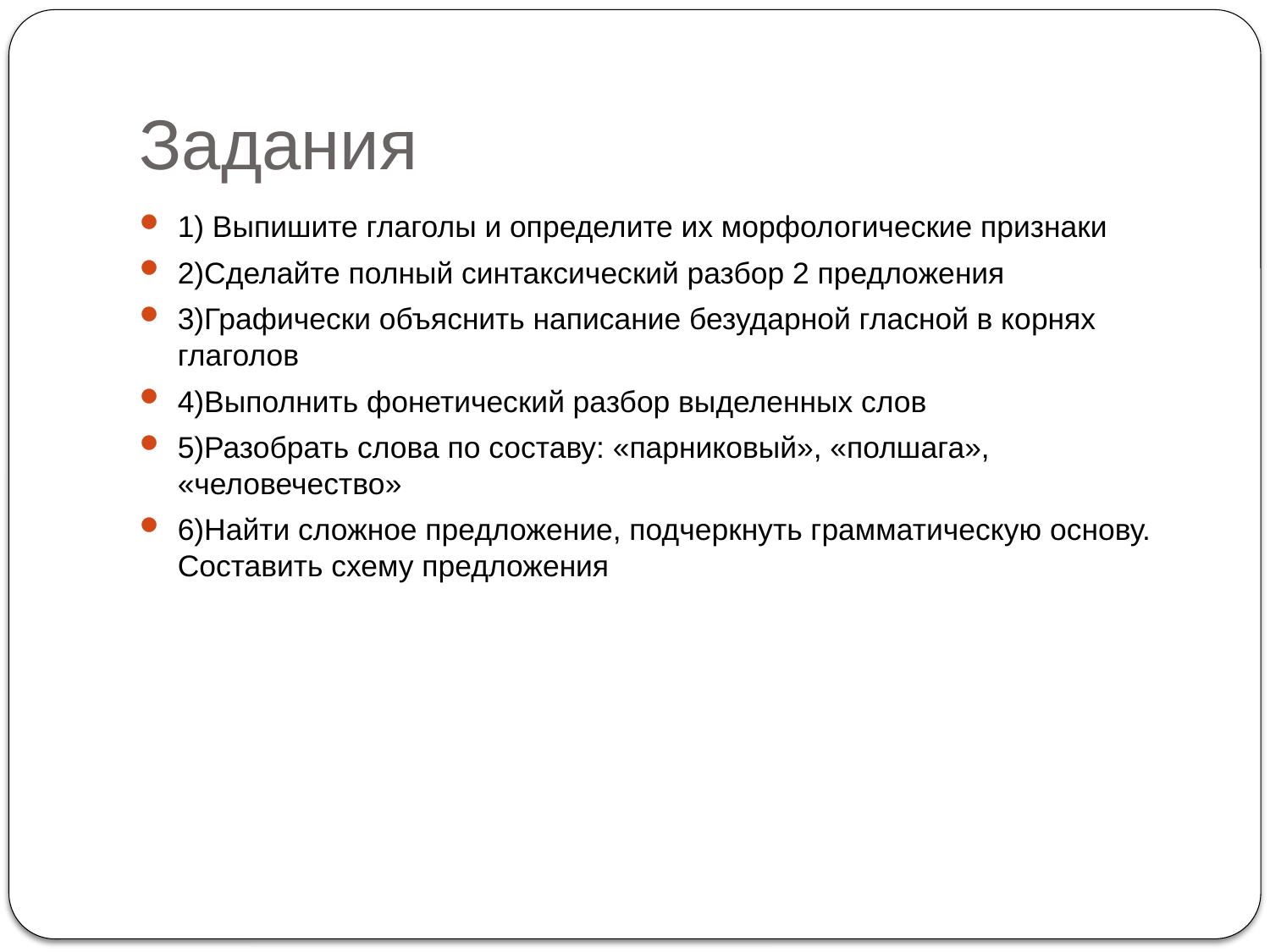

# Задания
1) Выпишите глаголы и определите их морфологические признаки
2)Сделайте полный синтаксический разбор 2 предложения
3)Графически объяснить написание безударной гласной в корнях глаголов
4)Выполнить фонетический разбор выделенных слов
5)Разобрать слова по составу: «парниковый», «полшага», «человечество»
6)Найти сложное предложение, подчеркнуть грамматическую основу. Составить схему предложения